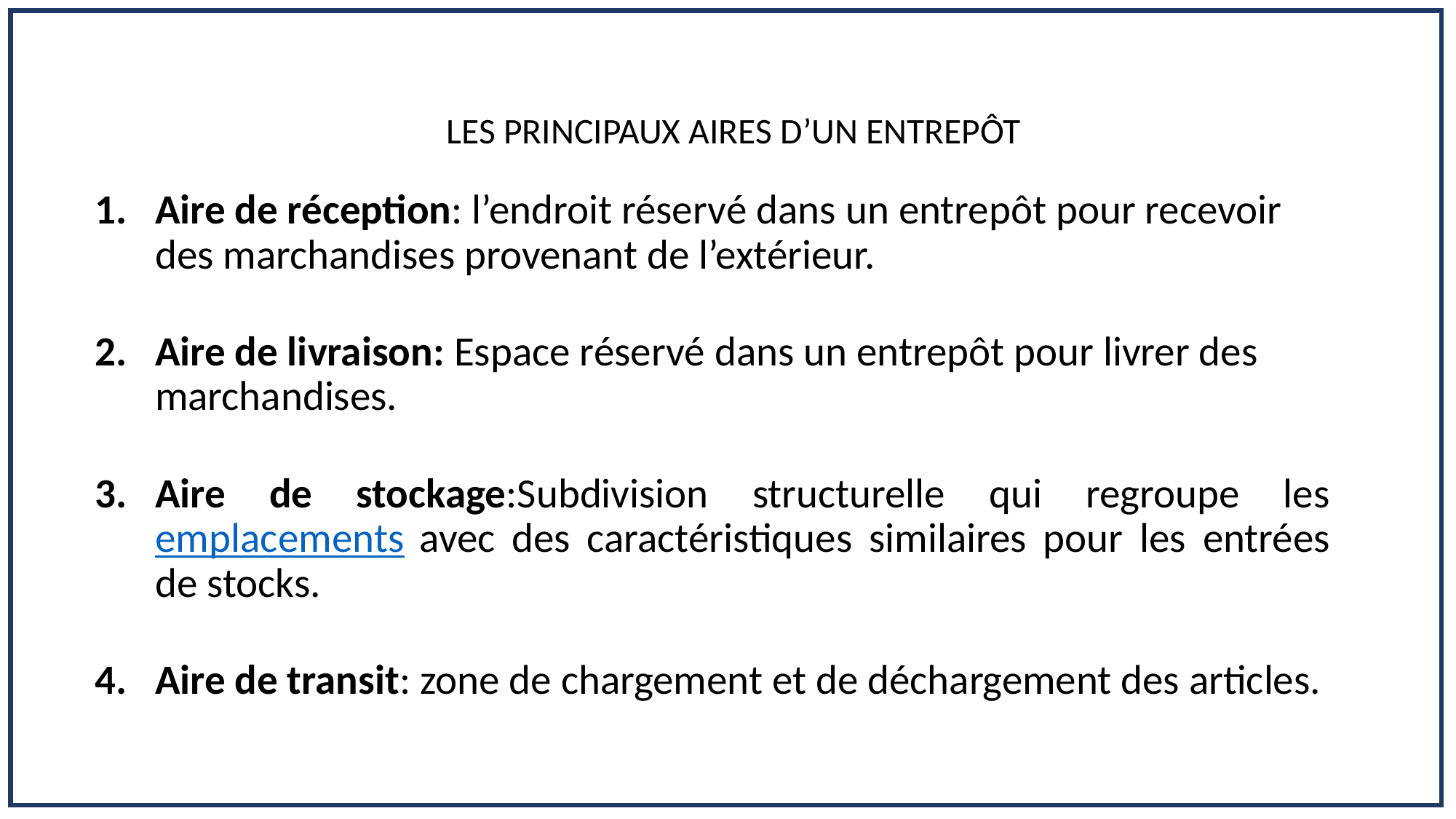

# LES PRINCIPAUX AIRES D’UN ENTREPÔT
Aire de réception: l’endroit réservé dans un entrepôt pour recevoir des marchandises provenant de l’extérieur.

Aire de livraison: Espace réservé dans un entrepôt pour livrer des marchandises.

Aire de stockage:Subdivision structurelle qui regroupe les emplacements avec des caractéristiques similaires pour les entrées de stocks.

Aire de transit: zone de chargement et de déchargement des articles.